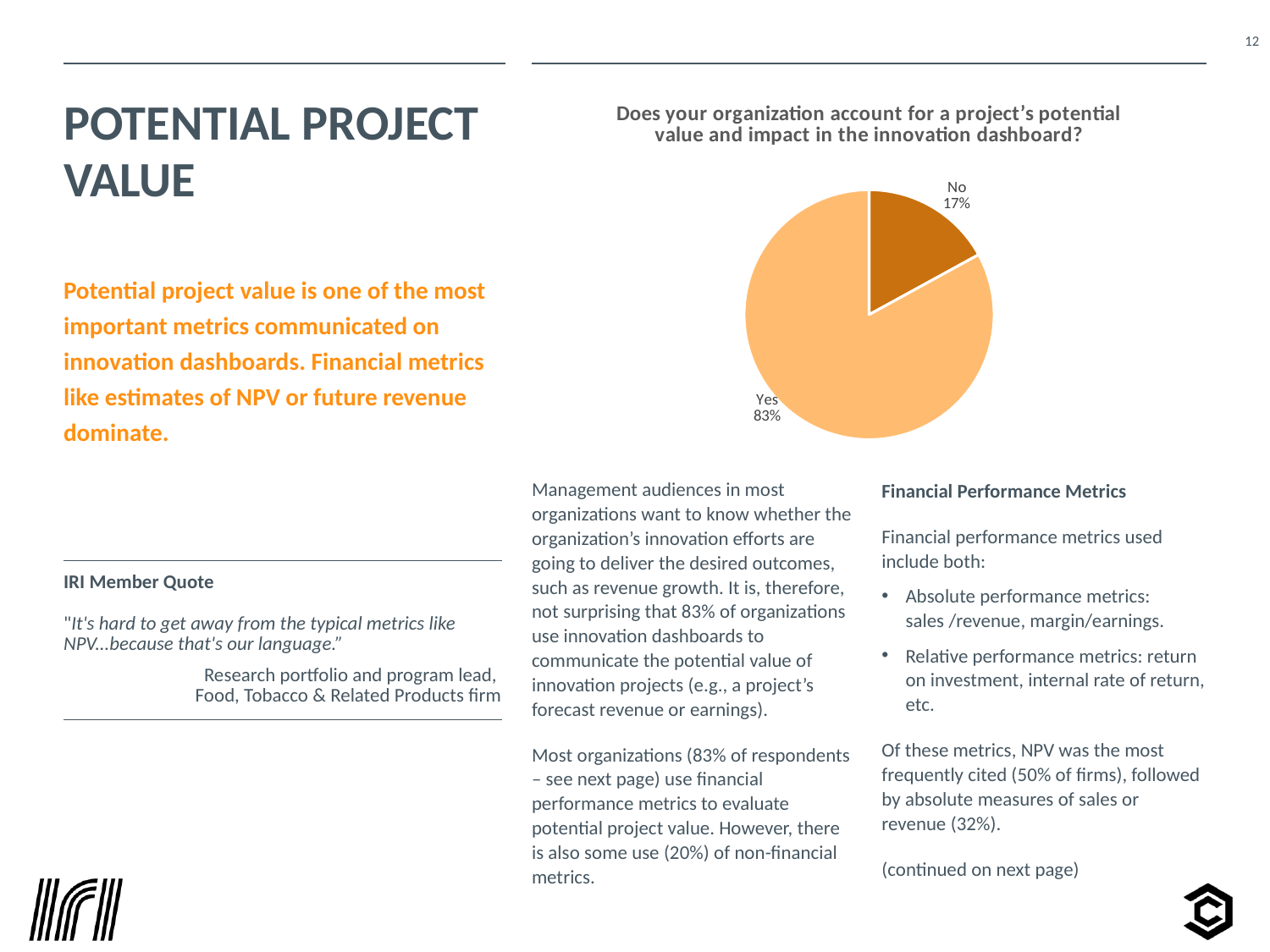

### Chart: Does your organization account for a project’s potential value and impact in the innovation dashboard?

| Category |  |
|---|---|
| No | 8.0 |
| Yes | 39.0 |
# Potential project Value
Potential project value is one of the most important metrics communicated on innovation dashboards. Financial metrics like estimates of NPV or future revenue dominate.
Management audiences in most organizations want to know whether the organization’s innovation efforts are going to deliver the desired outcomes, such as revenue growth. It is, therefore, not surprising that 83% of organizations use innovation dashboards to communicate the potential value of innovation projects (e.g., a project’s forecast revenue or earnings).
Most organizations (83% of respondents – see next page) use financial performance metrics to evaluate potential project value. However, there is also some use (20%) of non-financial metrics.
Financial Performance Metrics
Financial performance metrics used include both:
Absolute performance metrics: sales /revenue, margin/earnings.
Relative performance metrics: return on investment, internal rate of return, etc.
Of these metrics, NPV was the most frequently cited (50% of firms), followed by absolute measures of sales or revenue (32%).
(continued on next page)
| IRI Member Quote "It's hard to get away from the typical metrics like NPV...because that's our language.” Research portfolio and program lead, Food, Tobacco & Related Products firm |
| --- |